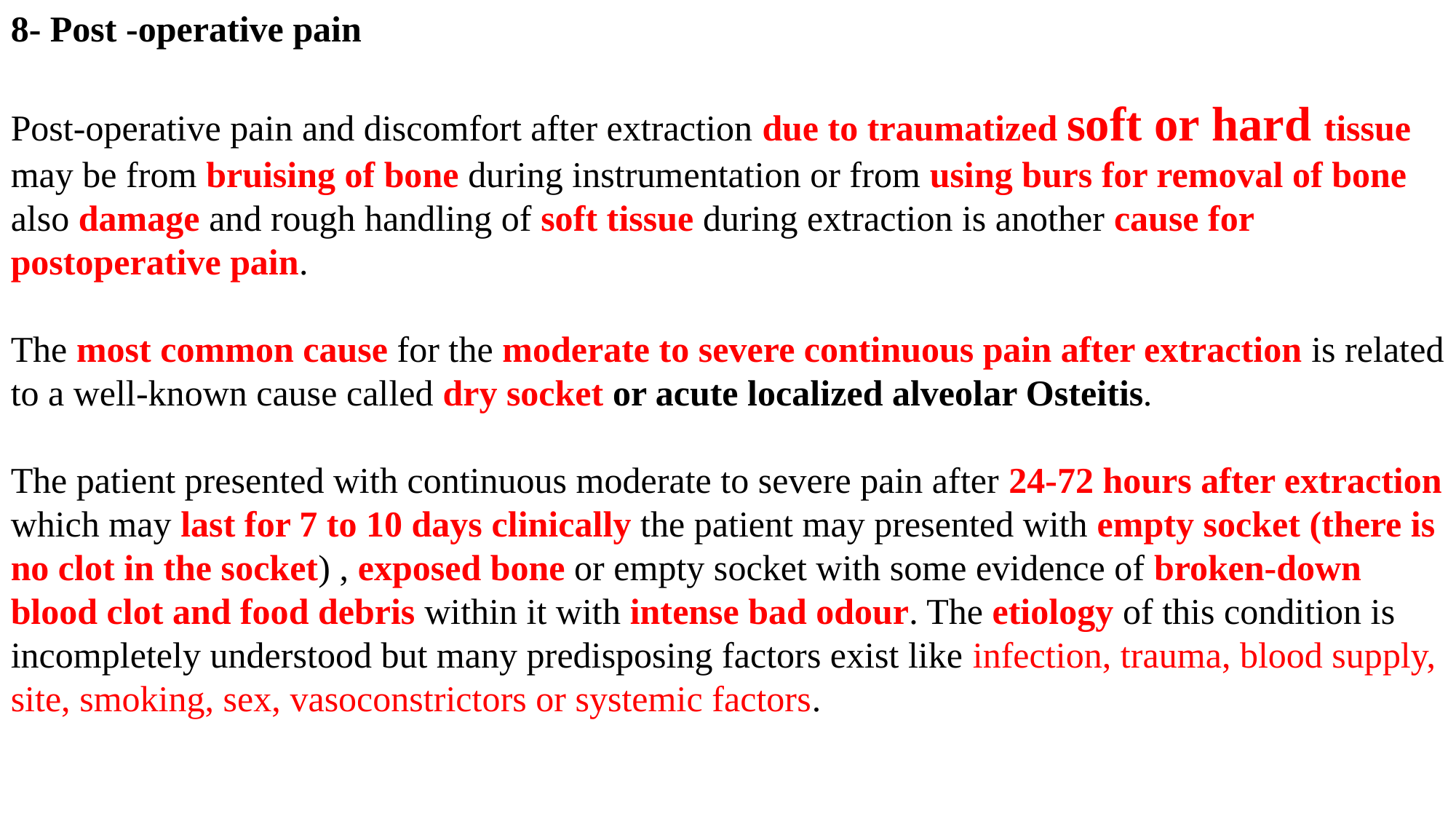

8- Post -operative pain

Post-operative pain and discomfort after extraction due to traumatized soft or hard tissue may be from bruising of bone during instrumentation or from using burs for removal of bone also damage and rough handling of soft tissue during extraction is another cause for postoperative pain.

The most common cause for the moderate to severe continuous pain after extraction is related to a well-known cause called dry socket or acute localized alveolar Osteitis.

The patient presented with continuous moderate to severe pain after 24-72 hours after extraction which may last for 7 to 10 days clinically the patient may presented with empty socket (there is no clot in the socket) , exposed bone or empty socket with some evidence of broken-down blood clot and food debris within it with intense bad odour. The etiology of this condition is incompletely understood but many predisposing factors exist like infection, trauma, blood supply, site, smoking, sex, vasoconstrictors or systemic factors.